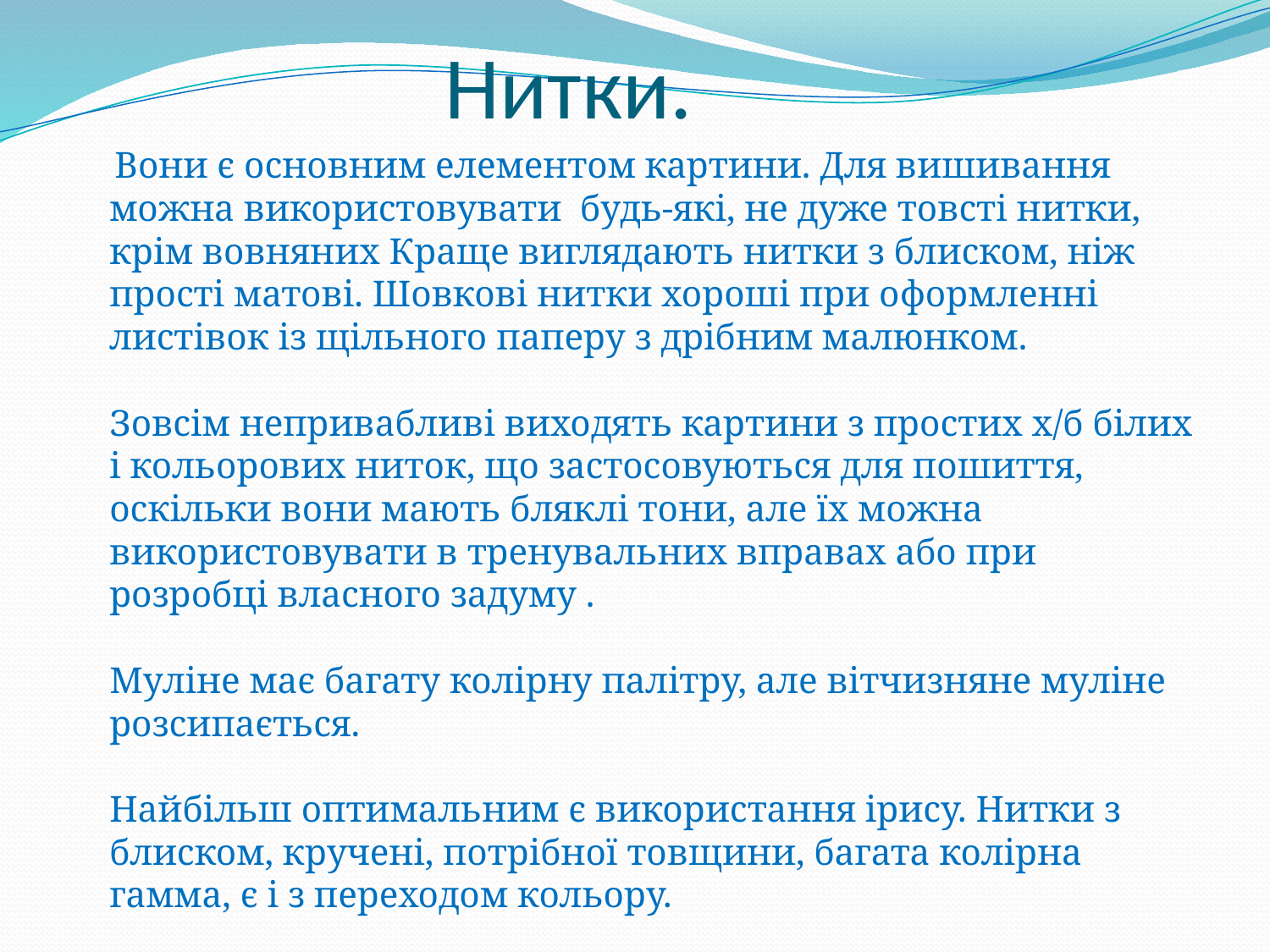

# Нитки.
    Вони є основним елементом картини. Для вишивання можна використовувати  будь-які, не дуже товсті нитки, крім вовняних Краще виглядають нитки з блиском, ніж прості матові. Шовкові нитки хороші при оформленні листівок із щільного паперу з дрібним малюнком.
Зовсім непривабливі виходять картини з простих х/б білих і кольорових ниток, що застосовуються для пошиття, оскільки вони мають бляклі тони, але їх можна використовувати в тренувальних вправах або при розробці власного задуму .
Муліне має багату колірну палітру, але вітчизняне муліне розсипається.
Найбільш оптимальним є використання ірису. Нитки з блиском, кручені, потрібної товщини, багата колірна гамма, є і з переходом кольору.